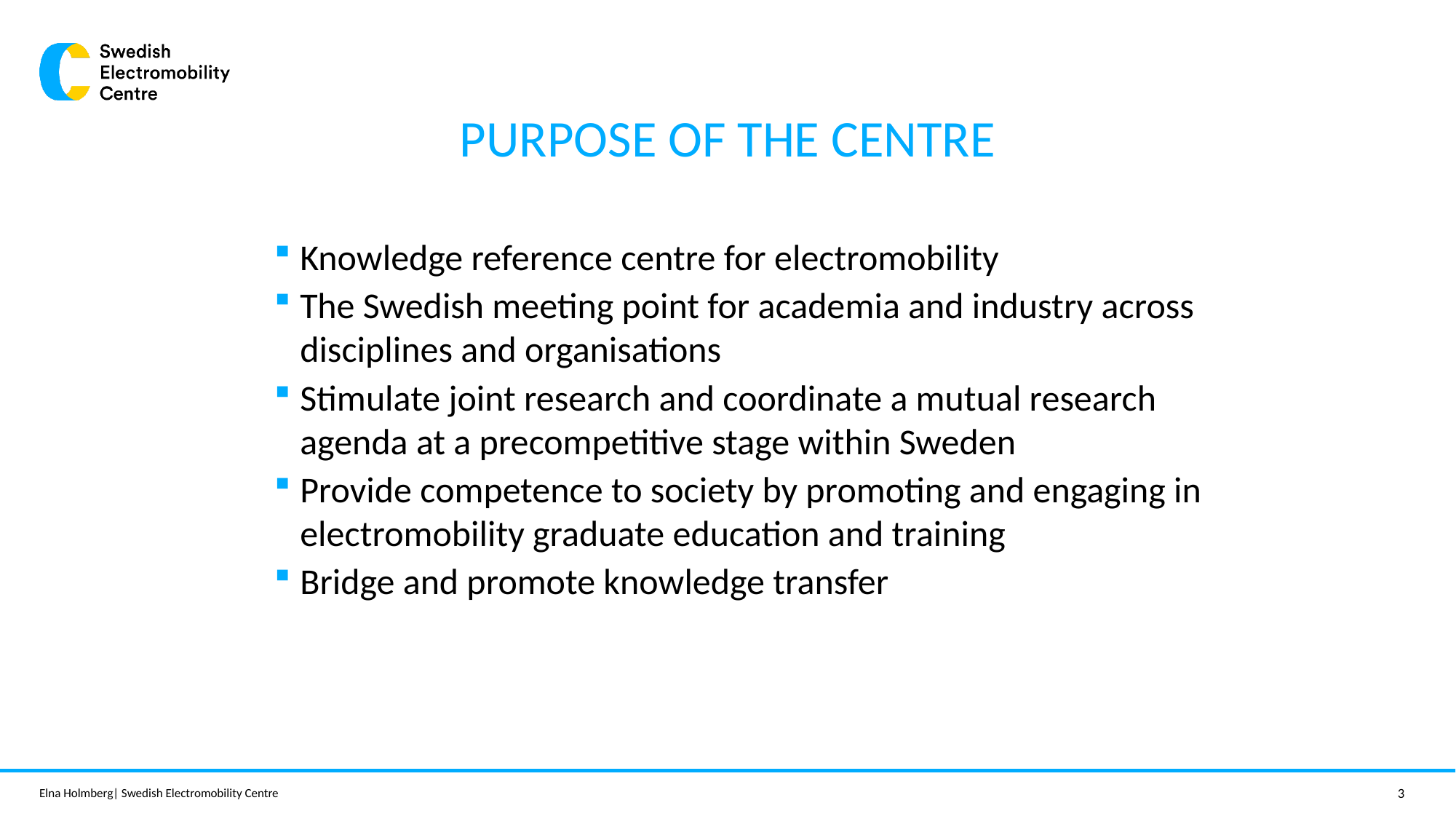

# PURPOSE OF THE CENTRE
Knowledge reference centre for electromobility
The Swedish meeting point for academia and industry across disciplines and organisations
Stimulate joint research and coordinate a mutual research agenda at a precompetitive stage within Sweden
Provide competence to society by promoting and engaging in electromobility graduate education and training
Bridge and promote knowledge transfer